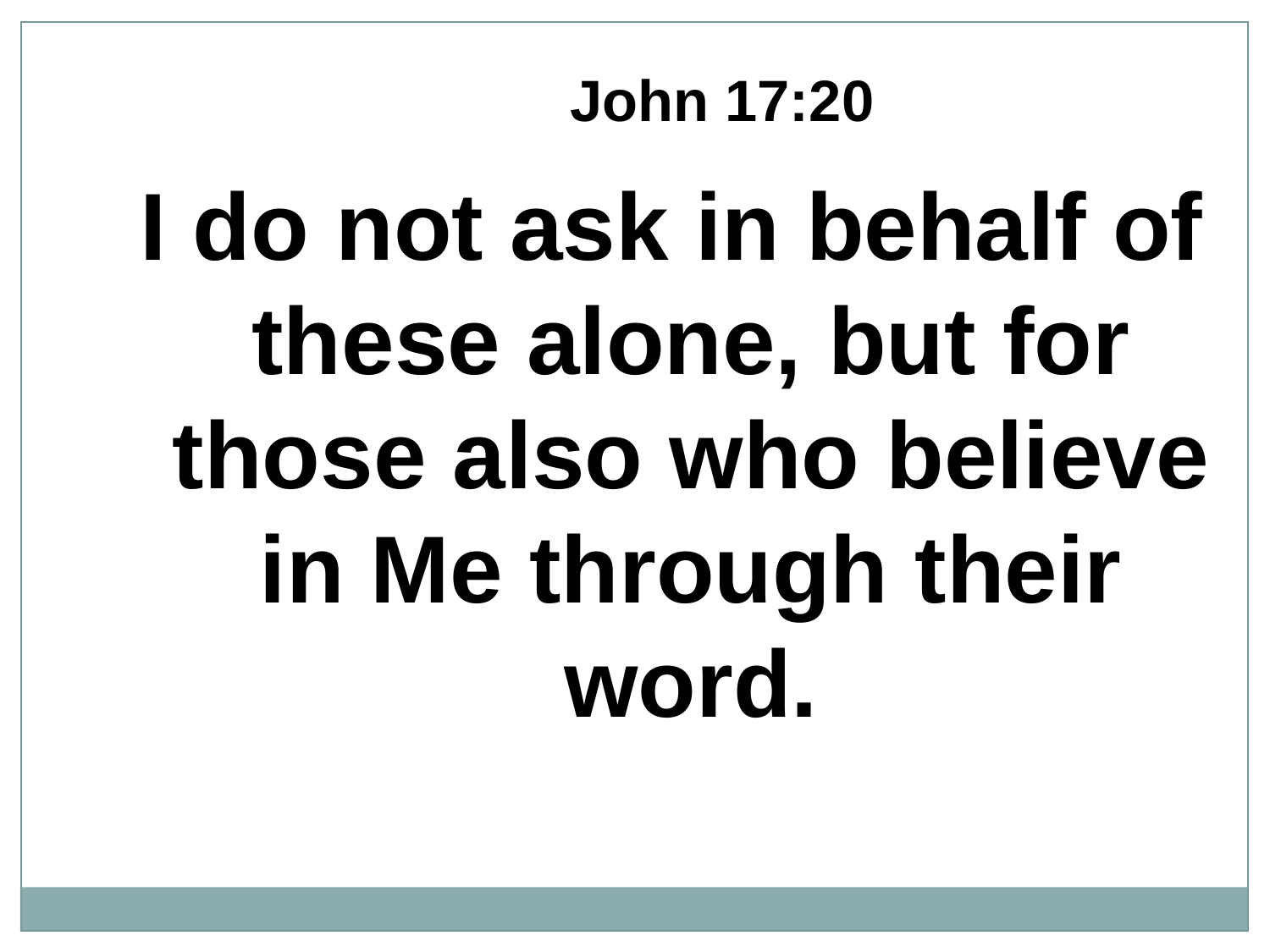

John 17:20
I do not ask in behalf of these alone, but for those also who believe in Me through their word.